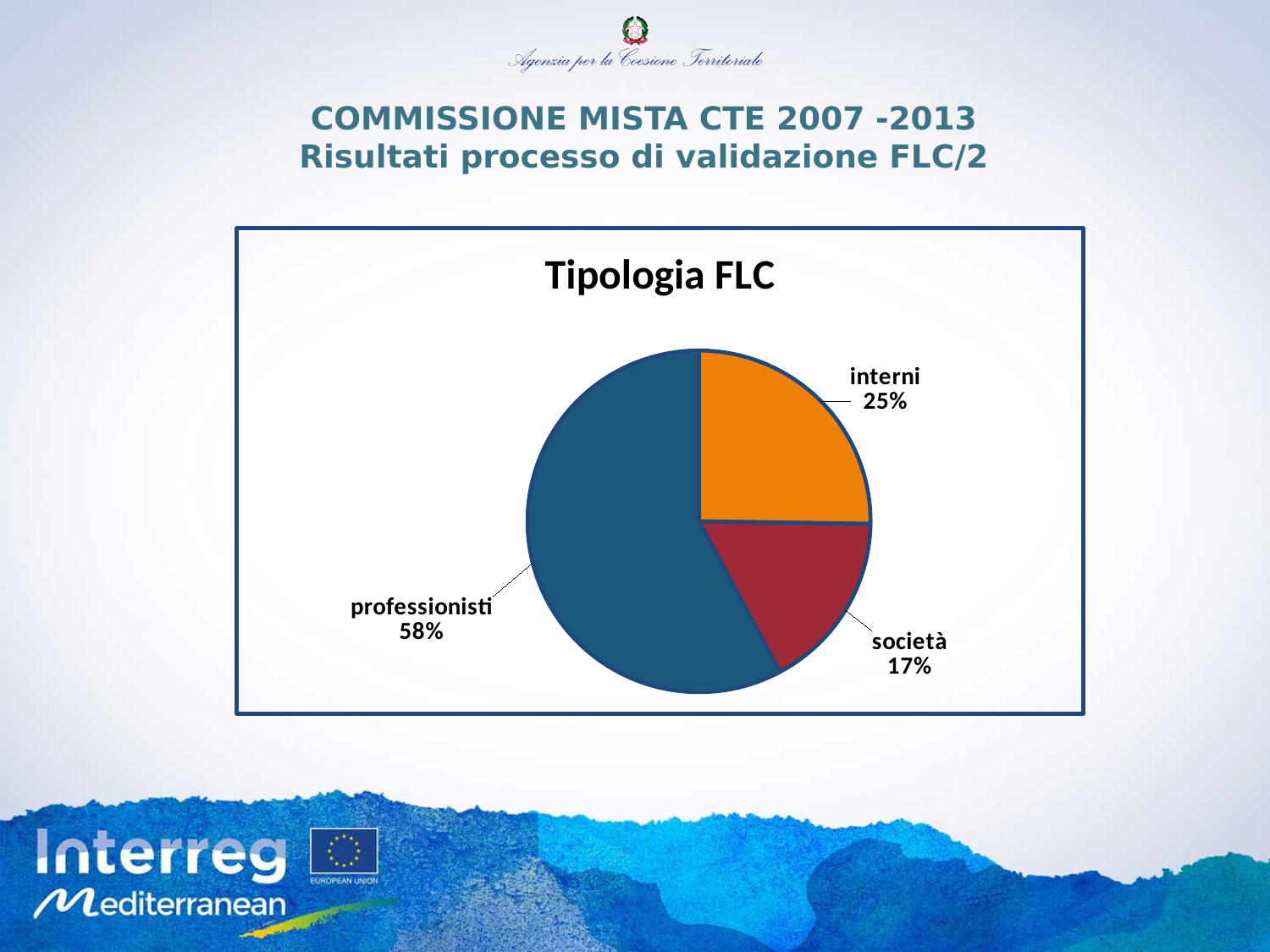

COMMISSIONE MISTA CTE 2007 -2013
Risultati processo di validazione FLC/2

### Chart: Tipologia FLC

| Category |  |
|---|---|
| interni | 401.0 |
| società | 269.0 |
| professionisti | 919.0 |